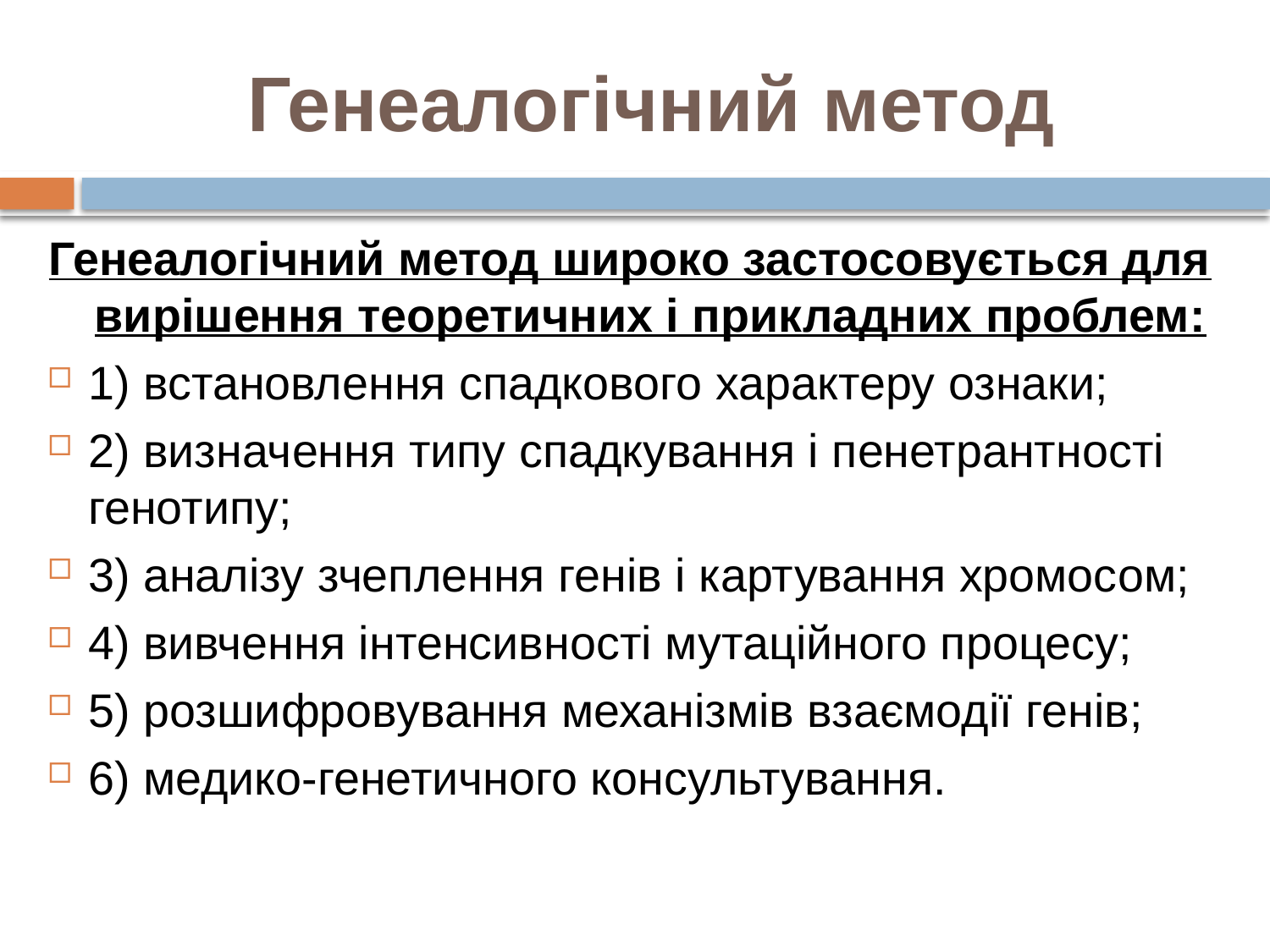

# Генеалогічний метод
Генеалогічний метод широко застосовується для вирішення теоретичних і прикладних проблем:
1) встановлення спадкового характеру ознаки;
2) визначення типу спадкування і пенетрантності генотипу;
3) аналізу зчеплення генів і картування хромосом;
4) вивчення інтенсивності мутаційного процесу;
5) розшифровування механізмів взаємодії генів;
6) медико-генетичного консультування.